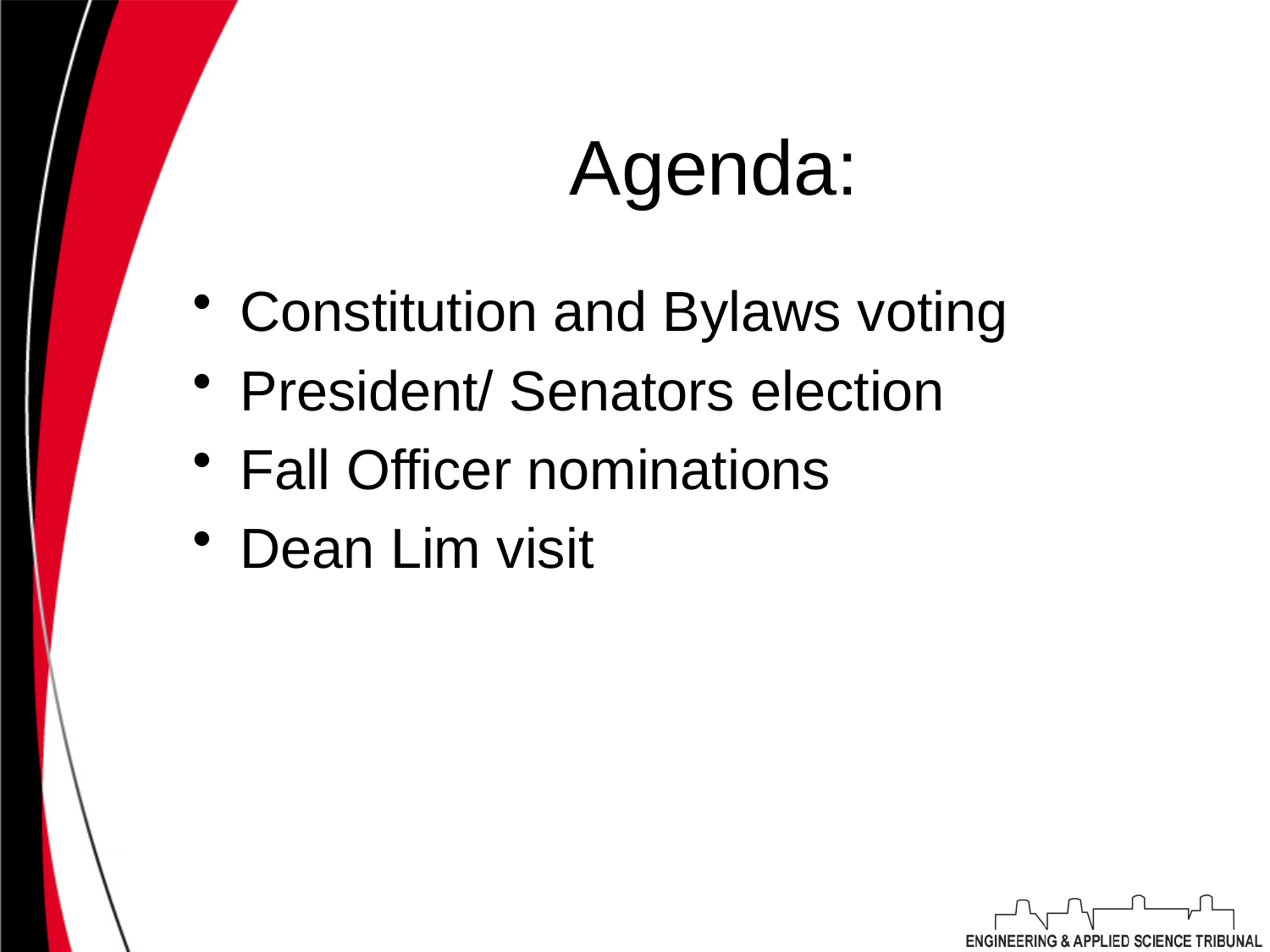

# Agenda:
Constitution and Bylaws voting
President/ Senators election
Fall Officer nominations
Dean Lim visit